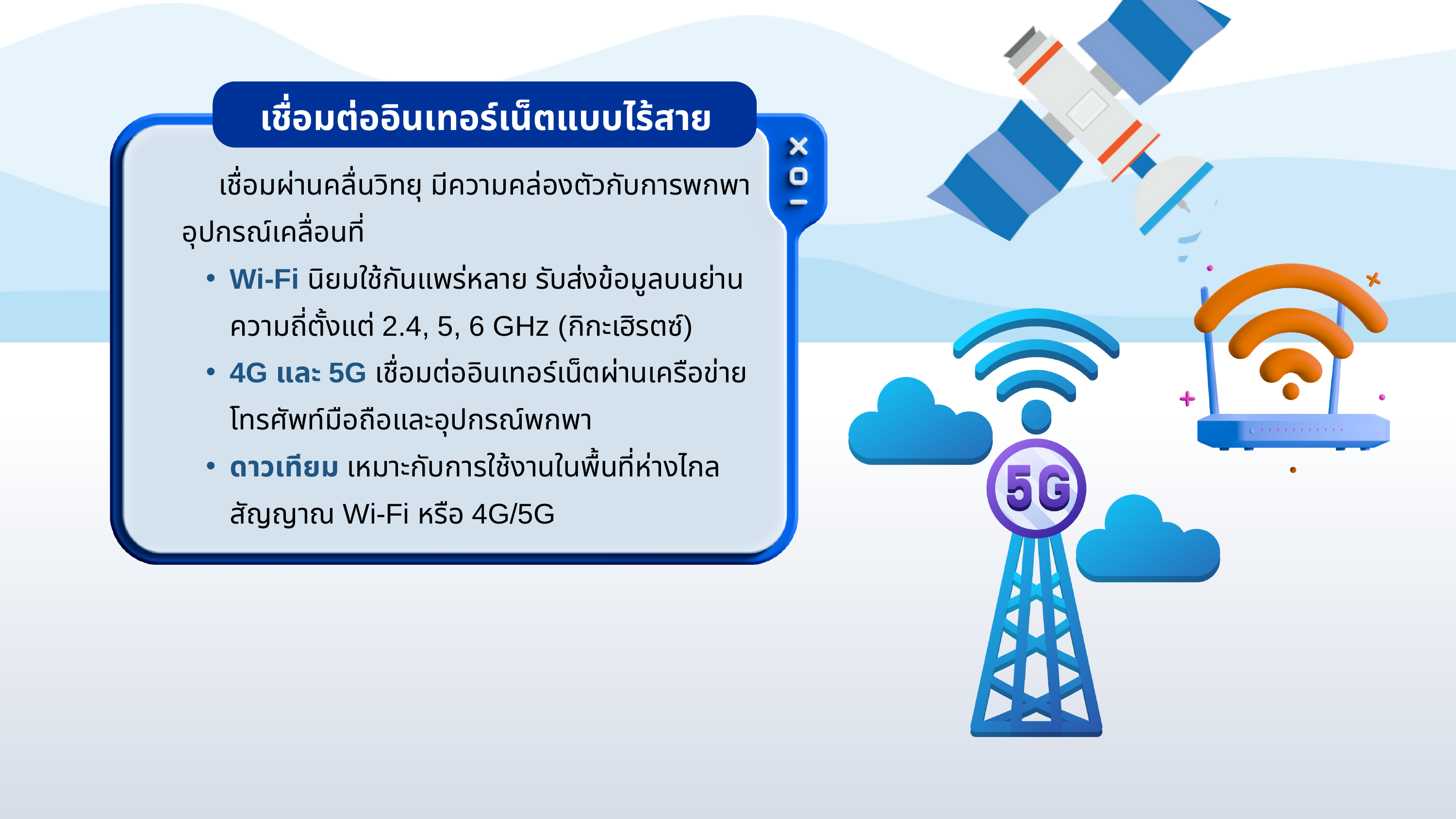

เชื่อมต่ออินเทอร์เน็ตแบบไร้สาย

     เชื่อมผ่านคลื่นวิทยุ มีความคล่องตัวกับการพกพาอุปกรณ์เคลื่อนที่
Wi-Fi นิยมใช้กันแพร่หลาย รับส่งข้อมูลบนย่านความถี่ตั้งแต่ 2.4, 5, 6 GHz (กิกะเฮิรตซ์)
4G และ 5G เชื่อมต่ออินเทอร์เน็ตผ่านเครือข่ายโทรศัพท์มือถือและอุปกรณ์พกพา
ดาวเทียม เหมาะกับการใช้งานในพื้นที่ห่างไกลสัญญาณ Wi-Fi หรือ 4G/5G